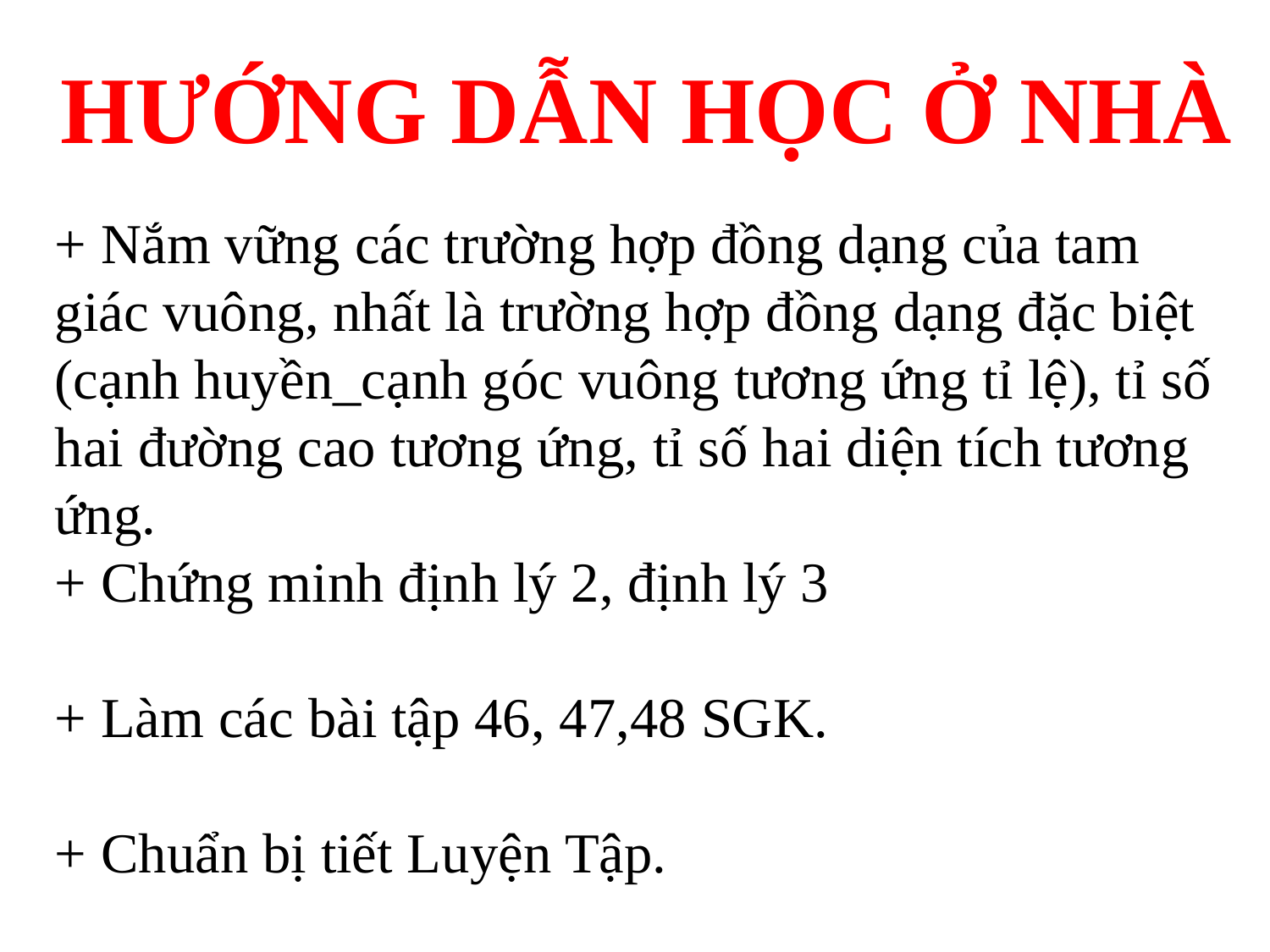

HƯỚNG DẪN HỌC Ở NHÀ
+ Nắm vững các trường hợp đồng dạng của tam giác vuông, nhất là trường hợp đồng dạng đặc biệt (cạnh huyền_cạnh góc vuông tương ứng tỉ lệ), tỉ số hai đường cao tương ứng, tỉ số hai diện tích tương ứng.
+ Chứng minh định lý 2, định lý 3

+ Làm các bài tập 46, 47,48 SGK.

+ Chuẩn bị tiết Luyện Tập.